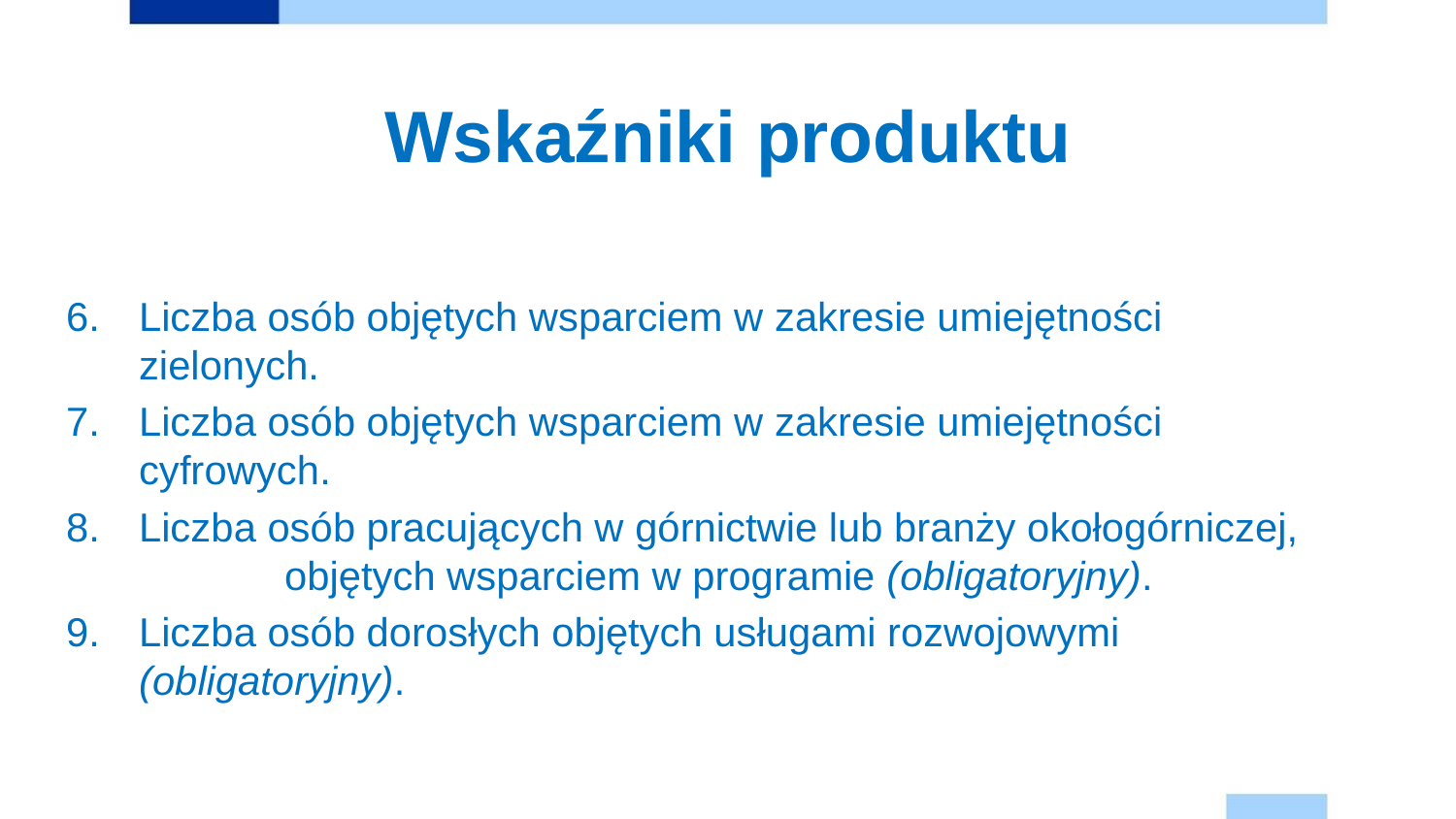

# Wskaźniki produktu
Liczba osób objętych wsparciem w zakresie umiejętności 	zielonych.
Liczba osób objętych wsparciem w zakresie umiejętności 	cyfrowych.
Liczba osób pracujących w górnictwie lub branży okołogórniczej, 	objętych wsparciem w programie (obligatoryjny).
Liczba osób dorosłych objętych usługami rozwojowymi 	(obligatoryjny).